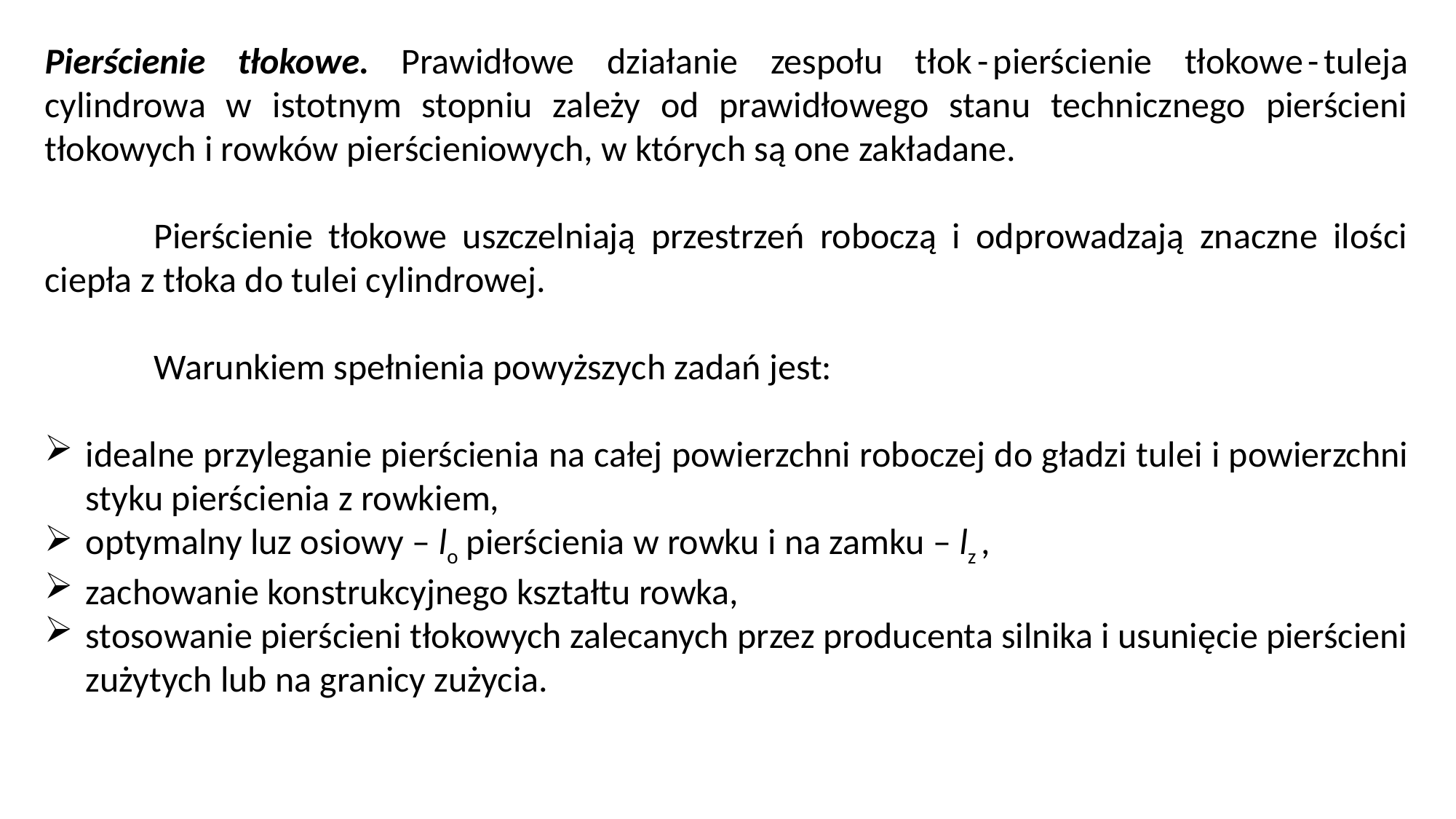

Pierścienie tłokowe. Prawidłowe działanie zespołu tłok - pierścienie tłokowe - tuleja cylindrowa w istotnym stopniu zależy od prawidłowego stanu technicznego pierścieni tłokowych i rowków pierścieniowych, w których są one zakładane.

	Pierścienie tłokowe uszczelniają przestrzeń roboczą i odprowadzają znaczne ilości ciepła z tłoka do tulei cylindrowej.

	Warunkiem spełnienia powyższych zadań jest:

idealne przyleganie pierścienia na całej powierzchni roboczej do gładzi tulei i powierzchni styku pierścienia z rowkiem,
optymalny luz osiowy – lo pierścienia w rowku i na zamku – lz ,
zachowanie konstrukcyjnego kształtu rowka,
stosowanie pierścieni tłokowych zalecanych przez producenta silnika i usunięcie pierścieni zużytych lub na granicy zużycia.